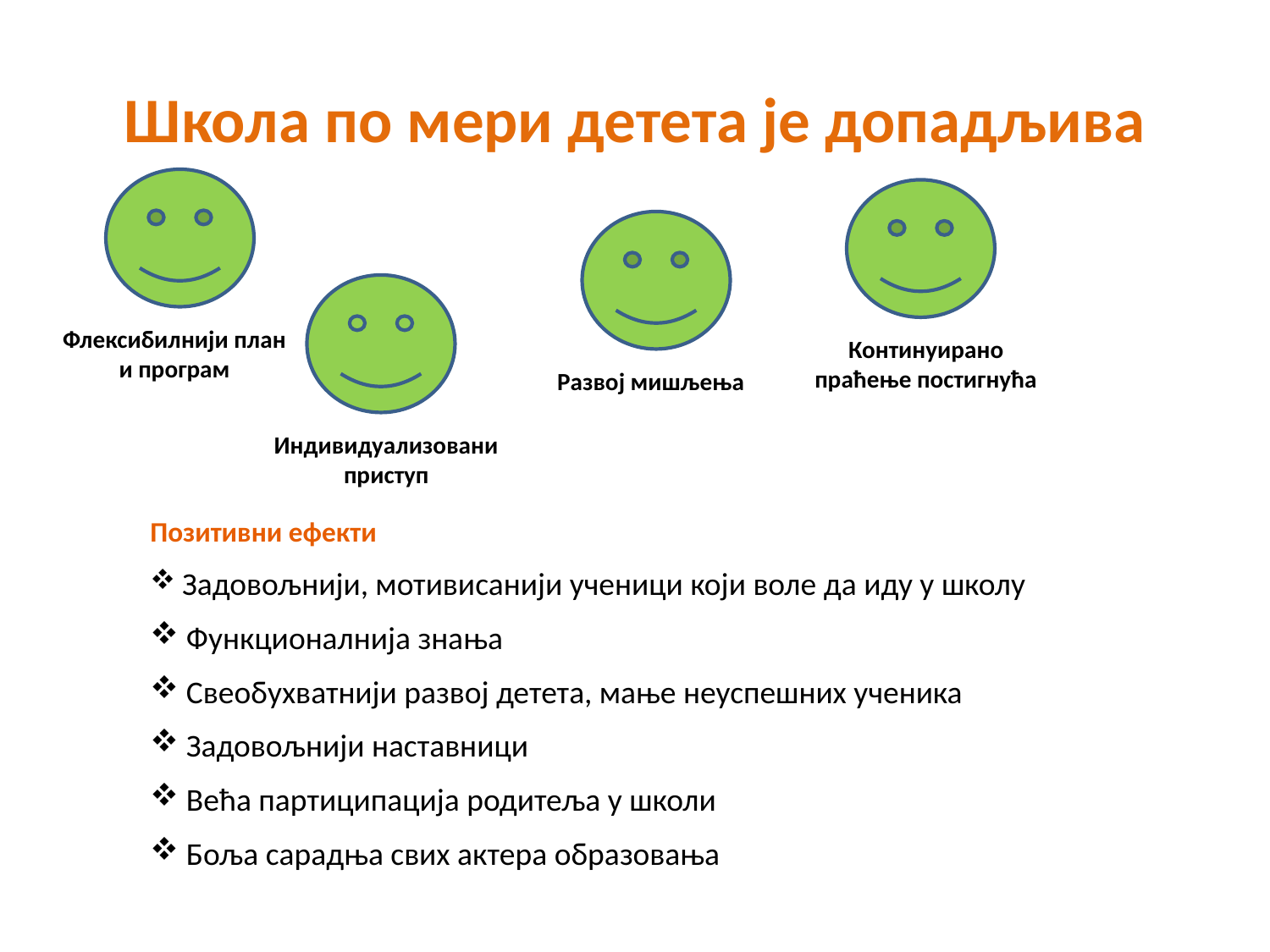

# Школа по мери детета је допадљива

Флексибилнији план и програм

Континуирано праћење постигнућа

Развој мишљења

Индивидуализовани приступ

Позитивни ефекти
 Задовољнији, мотивисанији ученици који воле да иду у школу
 Функционалнија знања
 Свеобухватнији развој детета, мање неуспешних ученика
 Задовољнији наставници
 Већа партиципација родитеља у школи
 Боља сарадња свих актера образовања